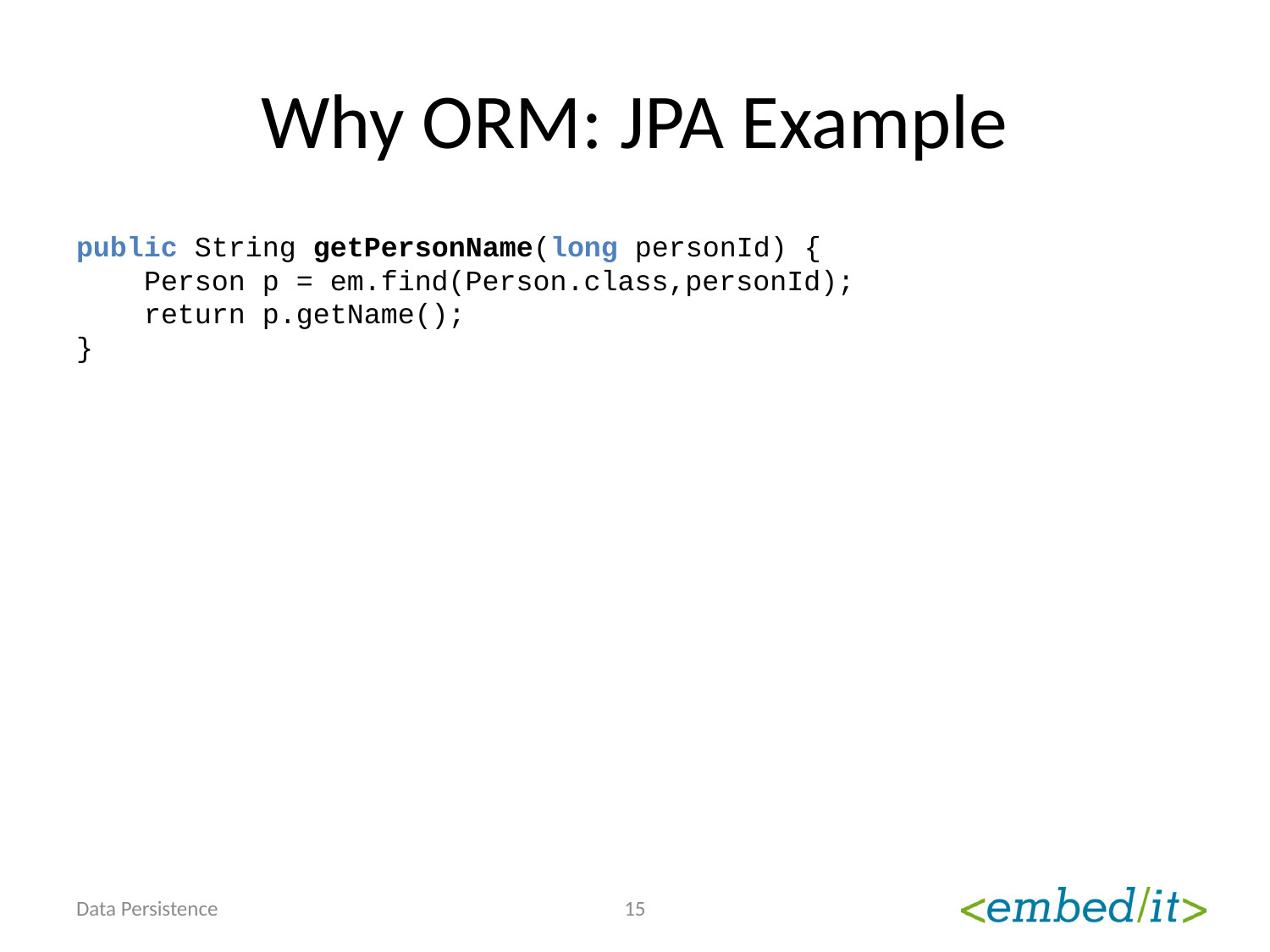

# Why ORM: JPA Example
public String getPersonName(long personId) {
    Person p = em.find(Person.class,personId);
    return p.getName();
}
Data Persistence
15